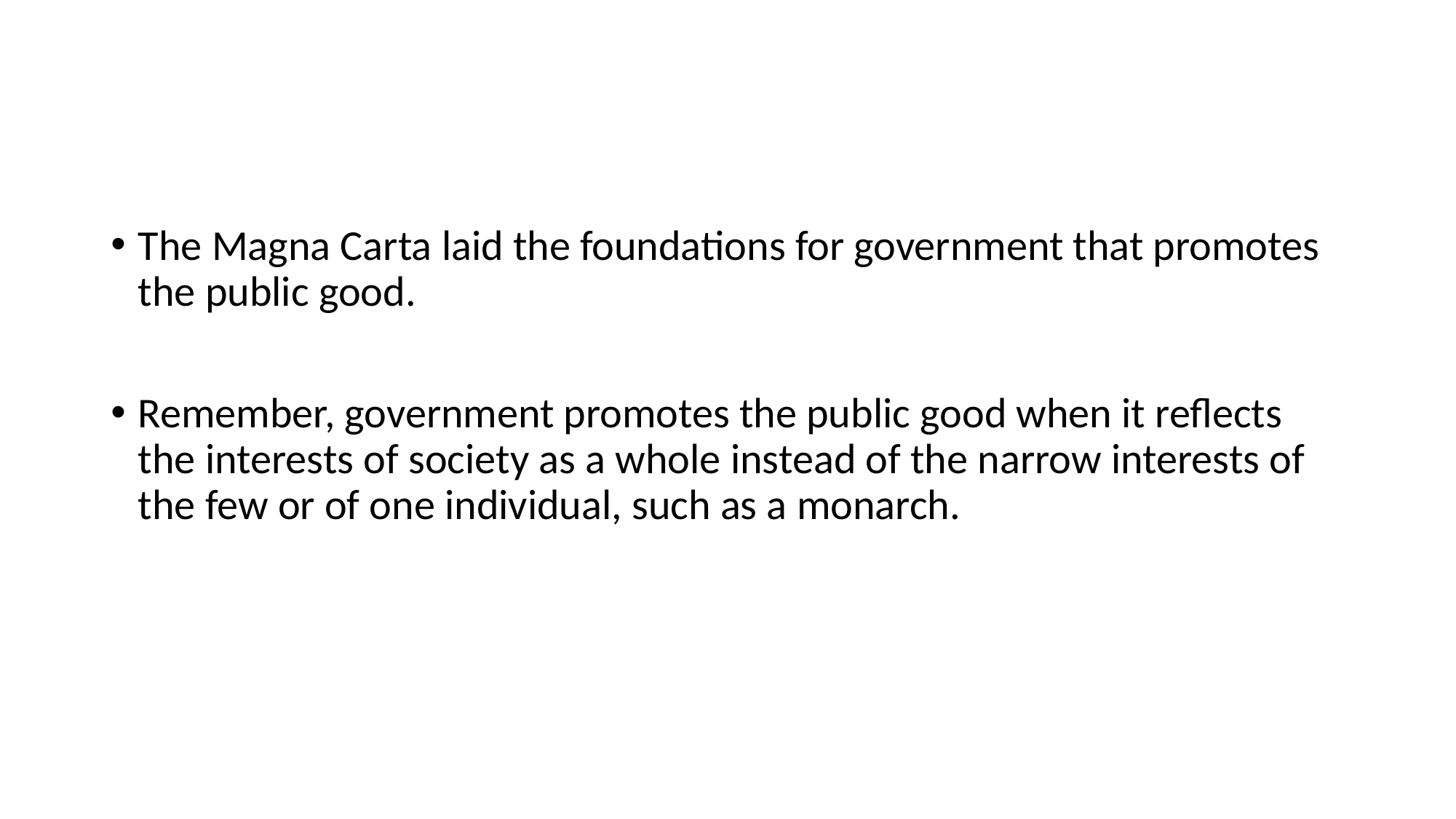

#
The Magna Carta laid the foundations for government that promotes the public good.

Remember, government promotes the public good when it reflects the interests of society as a whole instead of the narrow interests of the few or of one individual, such as a monarch.